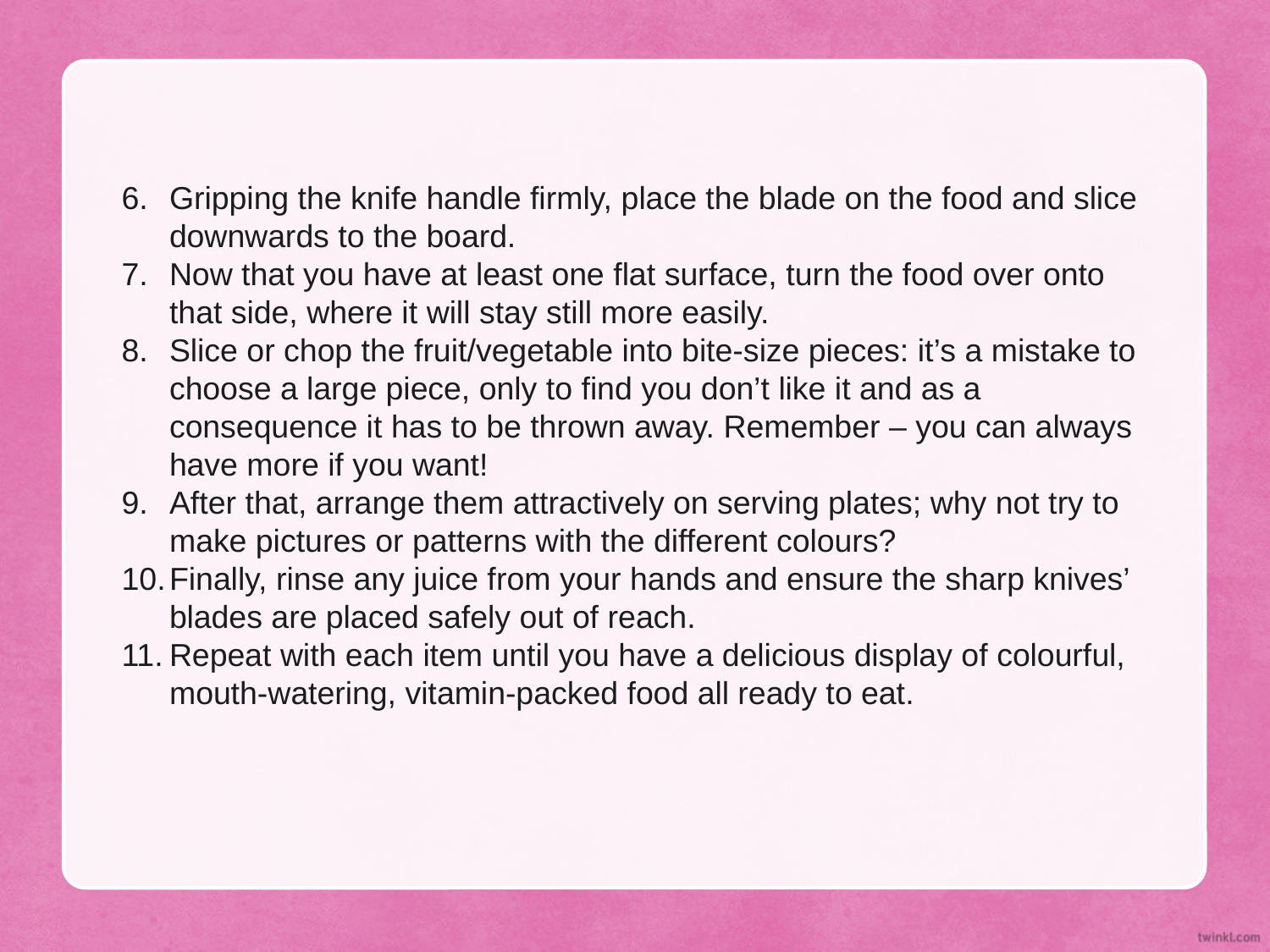

Gripping the knife handle firmly, place the blade on the food and slice downwards to the board.
Now that you have at least one flat surface, turn the food over onto that side, where it will stay still more easily.
Slice or chop the fruit/vegetable into bite-size pieces: it’s a mistake to choose a large piece, only to find you don’t like it and as a consequence it has to be thrown away. Remember – you can always have more if you want!
After that, arrange them attractively on serving plates; why not try to make pictures or patterns with the different colours?
Finally, rinse any juice from your hands and ensure the sharp knives’ blades are placed safely out of reach.
Repeat with each item until you have a delicious display of colourful, mouth-watering, vitamin-packed food all ready to eat.